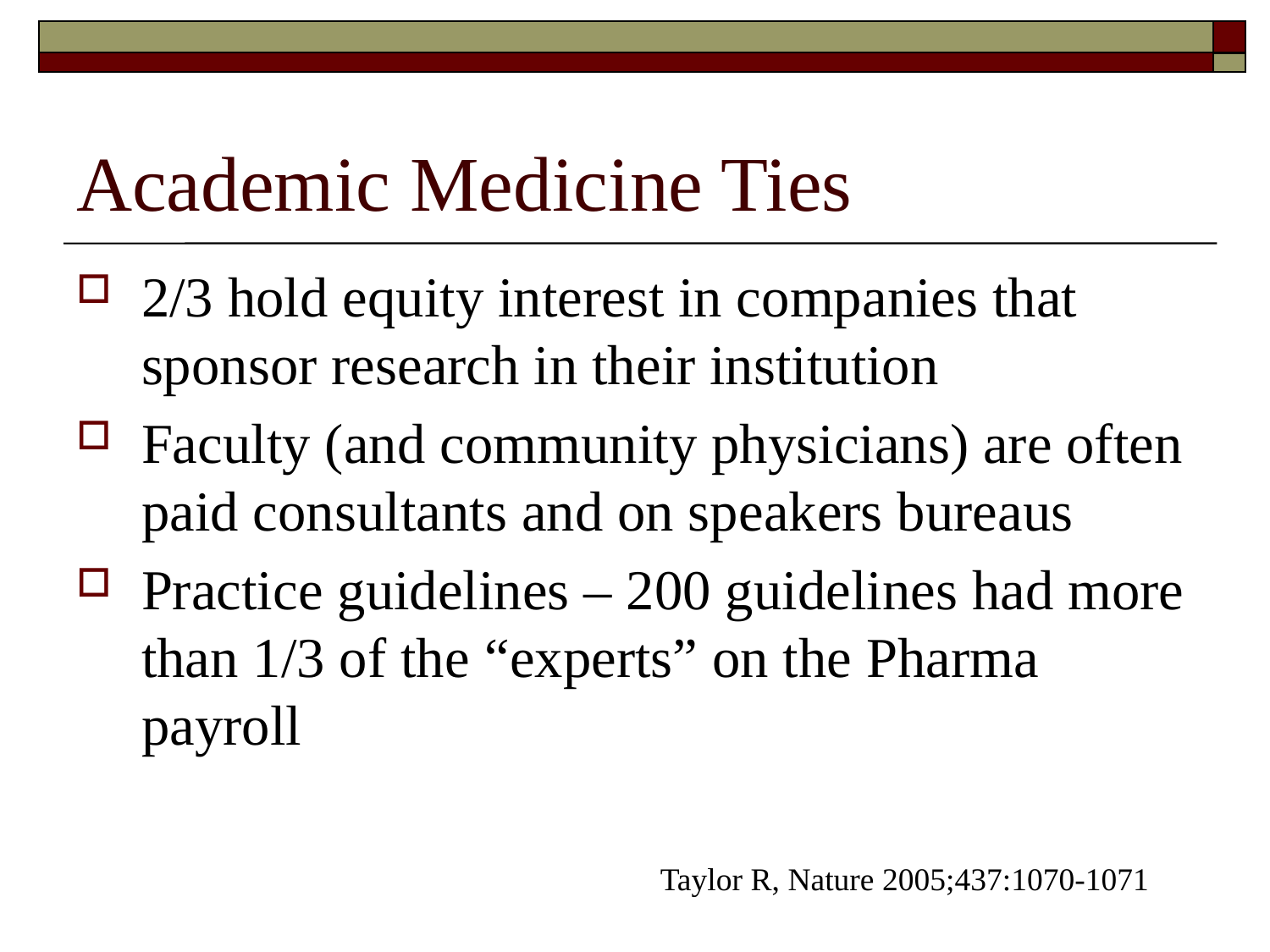

# Academic Medicine Ties
2/3 hold equity interest in companies that sponsor research in their institution
Faculty (and community physicians) are often paid consultants and on speakers bureaus
Practice guidelines – 200 guidelines had more than 1/3 of the “experts” on the Pharma payroll

Taylor R, Nature 2005;437:1070-1071